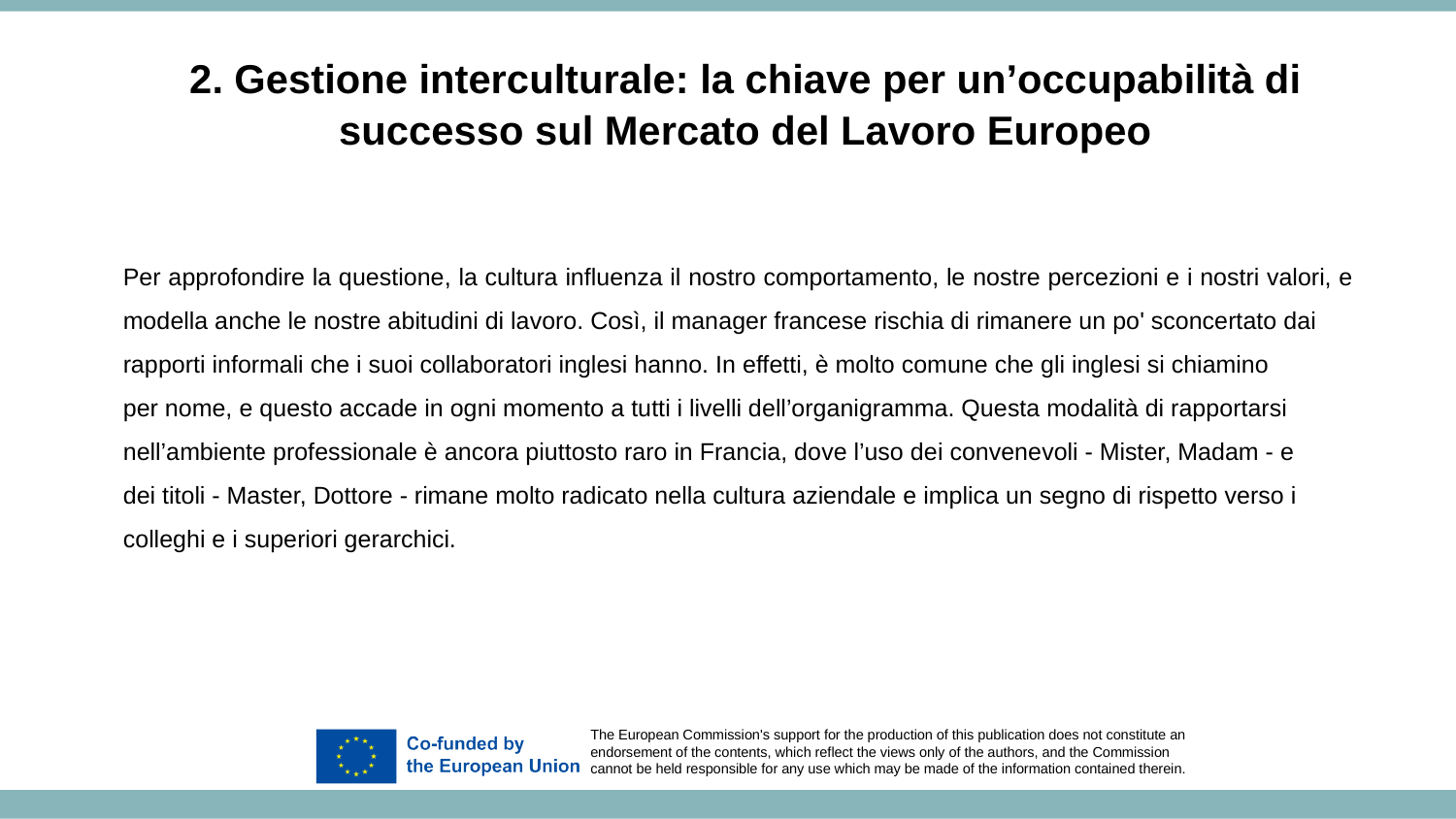

2. Gestione interculturale: la chiave per un’occupabilità di successo sul Mercato del Lavoro Europeo
Per approfondire la questione, la cultura influenza il nostro comportamento, le nostre percezioni e i nostri valori, e modella anche le nostre abitudini di lavoro. Così, il manager francese rischia di rimanere un po' sconcertato dai
rapporti informali che i suoi collaboratori inglesi hanno. In effetti, è molto comune che gli inglesi si chiamino
per nome, e questo accade in ogni momento a tutti i livelli dell’organigramma. Questa modalità di rapportarsi
nell’ambiente professionale è ancora piuttosto raro in Francia, dove l’uso dei convenevoli - Mister, Madam - e
dei titoli - Master, Dottore - rimane molto radicato nella cultura aziendale e implica un segno di rispetto verso i
colleghi e i superiori gerarchici.